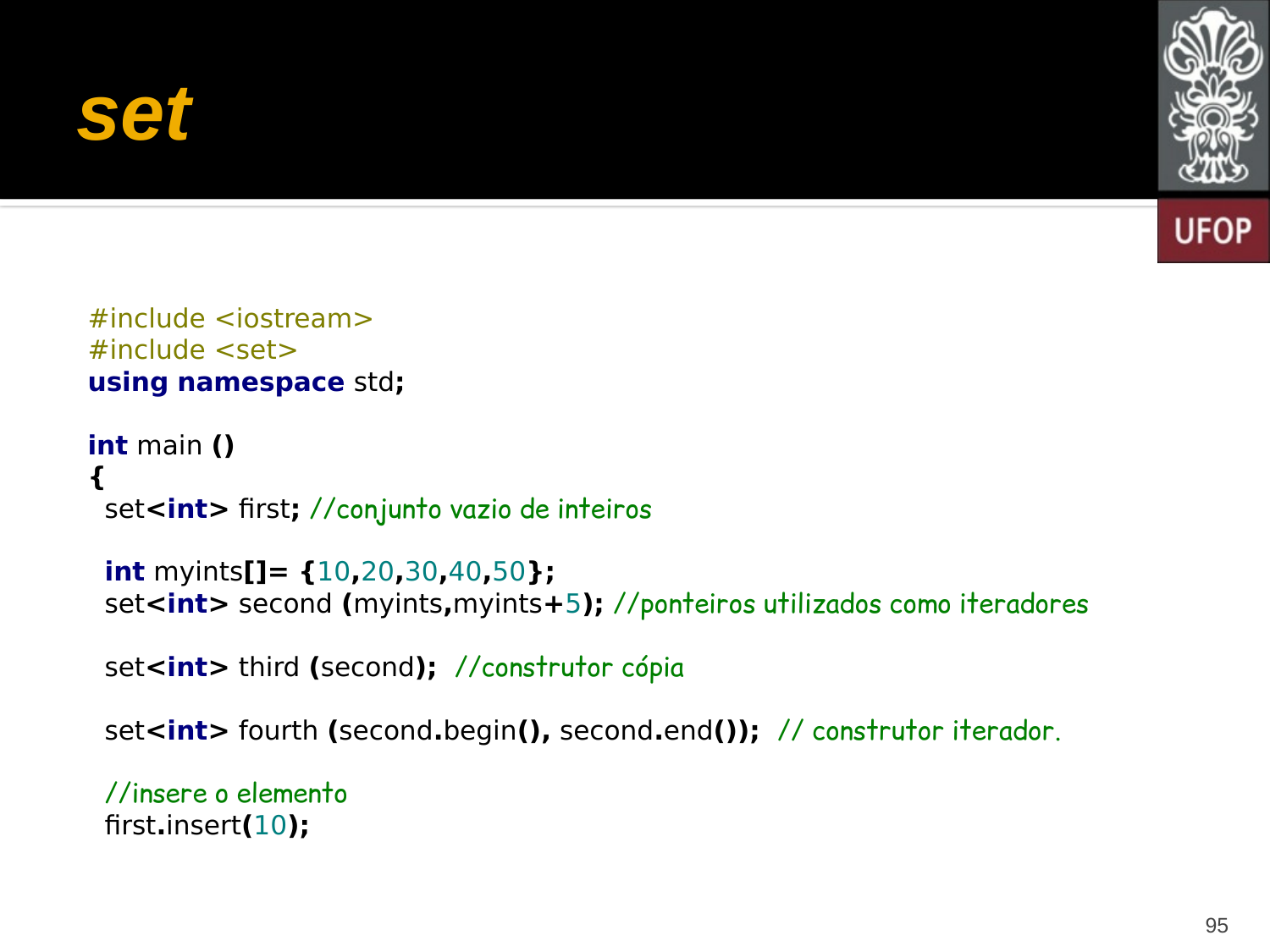

# set
#include <iostream>
#include <set>
using namespace std;

int main ()
{
  set<int> first; //conjunto vazio de inteiros

  int myints[]= {10,20,30,40,50};
  set<int> second (myints,myints+5); //ponteiros utilizados como iteradores

  set<int> third (second);  //construtor cópia

  set<int> fourth (second.begin(), second.end());  // construtor iterador.

  //insere o elemento
  first.insert(10);
95